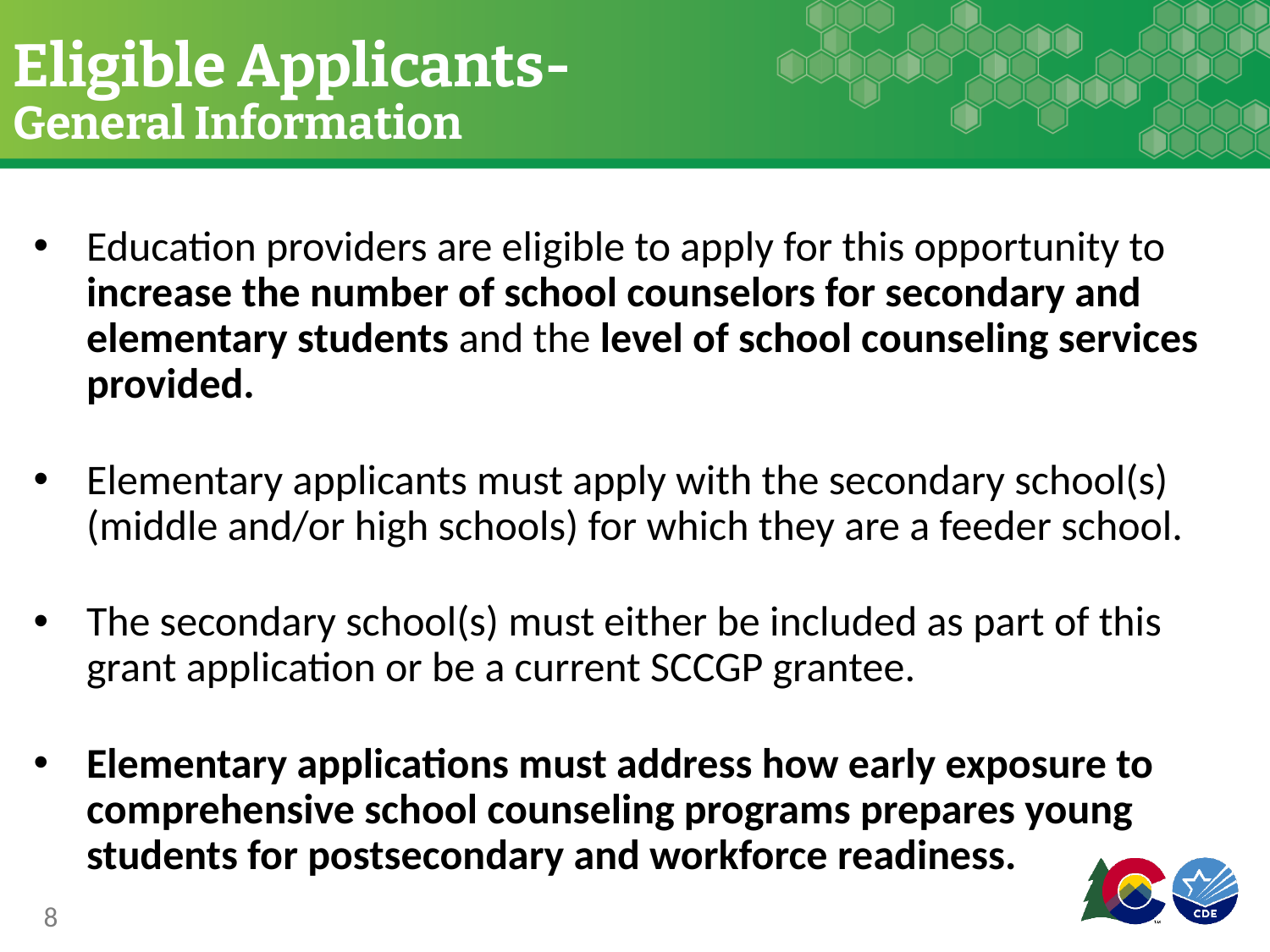

# Eligible Applicants-
General Information
Education providers are eligible to apply for this opportunity to increase the number of school counselors for secondary and elementary students and the level of school counseling services provided.

Elementary applicants must apply with the secondary school(s) (middle and/or high schools) for which they are a feeder school.

The secondary school(s) must either be included as part of this grant application or be a current SCCGP grantee.

Elementary applications must address how early exposure to comprehensive school counseling programs prepares young students for postsecondary and workforce readiness.
8